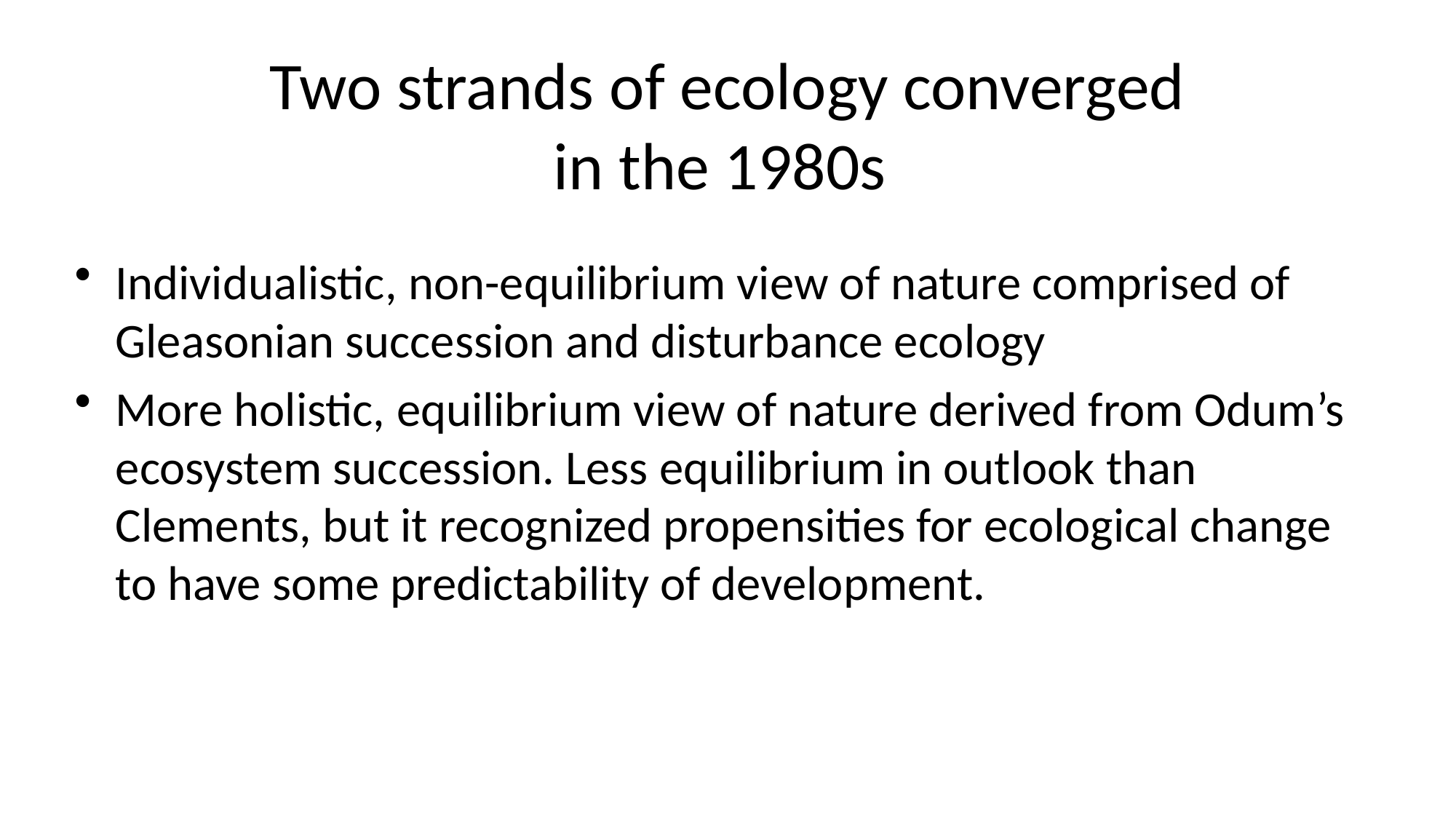

# Two strands of ecology converged in the 1980s
Individualistic, non-equilibrium view of nature comprised of  Gleasonian succession and disturbance ecology
More holistic, equilibrium view of nature derived from Odum’s ecosystem succession. Less equilibrium in outlook than Clements, but it recognized propensities for ecological change to have some predictability of development.